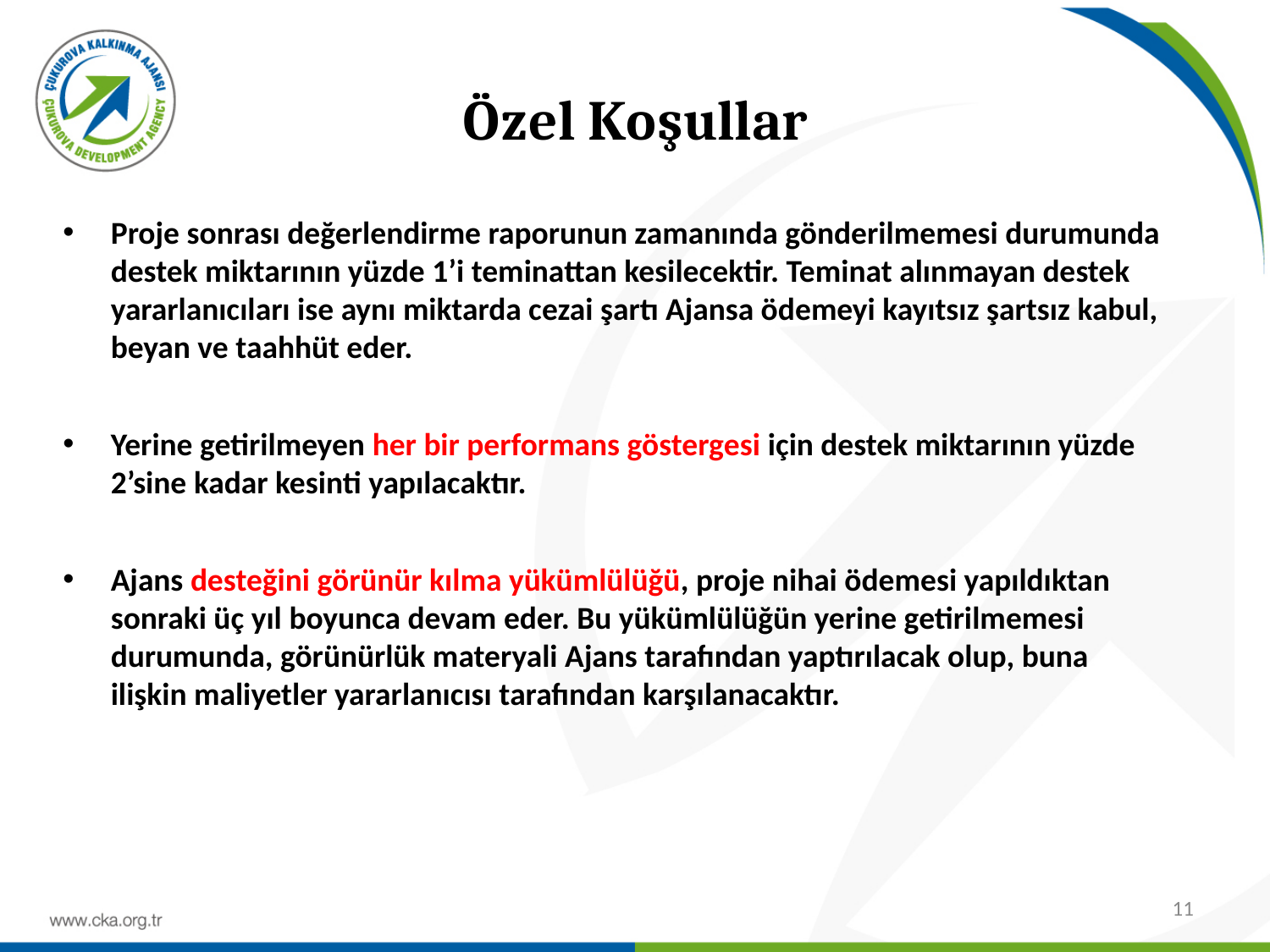

# Özel Koşullar
Proje sonrası değerlendirme raporunun zamanında gönderilmemesi durumunda destek miktarının yüzde 1’i teminattan kesilecektir. Teminat alınmayan destek yararlanıcıları ise aynı miktarda cezai şartı Ajansa ödemeyi kayıtsız şartsız kabul, beyan ve taahhüt eder.

Yerine getirilmeyen her bir performans göstergesi için destek miktarının yüzde 2’sine kadar kesinti yapılacaktır.

Ajans desteğini görünür kılma yükümlülüğü, proje nihai ödemesi yapıldıktan sonraki üç yıl boyunca devam eder. Bu yükümlülüğün yerine getirilmemesi durumunda, görünürlük materyali Ajans tarafından yaptırılacak olup, buna ilişkin maliyetler yararlanıcısı tarafından karşılanacaktır.
11